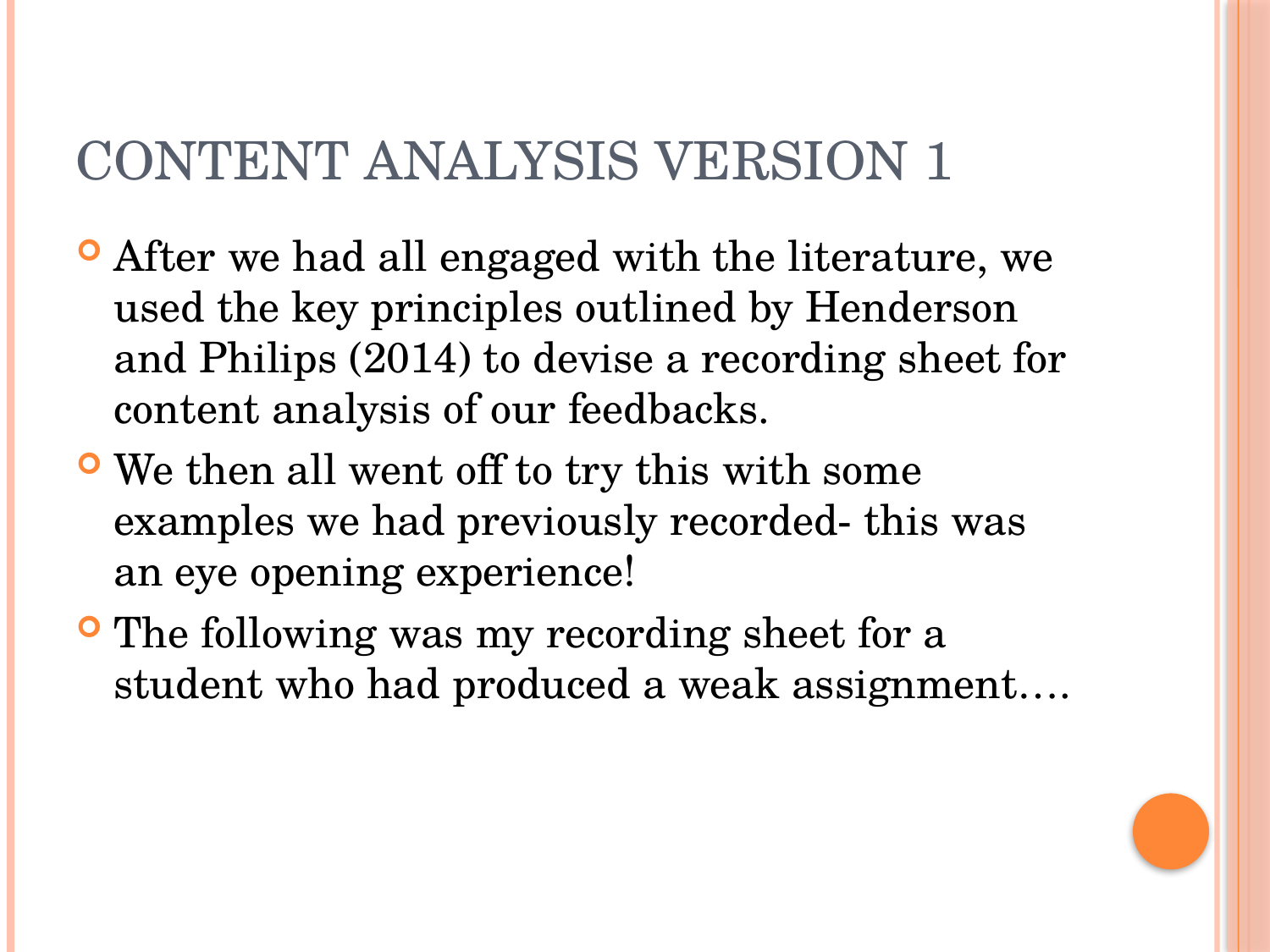

# Content analysis version 1
After we had all engaged with the literature, we used the key principles outlined by Henderson and Philips (2014) to devise a recording sheet for content analysis of our feedbacks.
We then all went off to try this with some examples we had previously recorded- this was an eye opening experience!
The following was my recording sheet for a student who had produced a weak assignment….